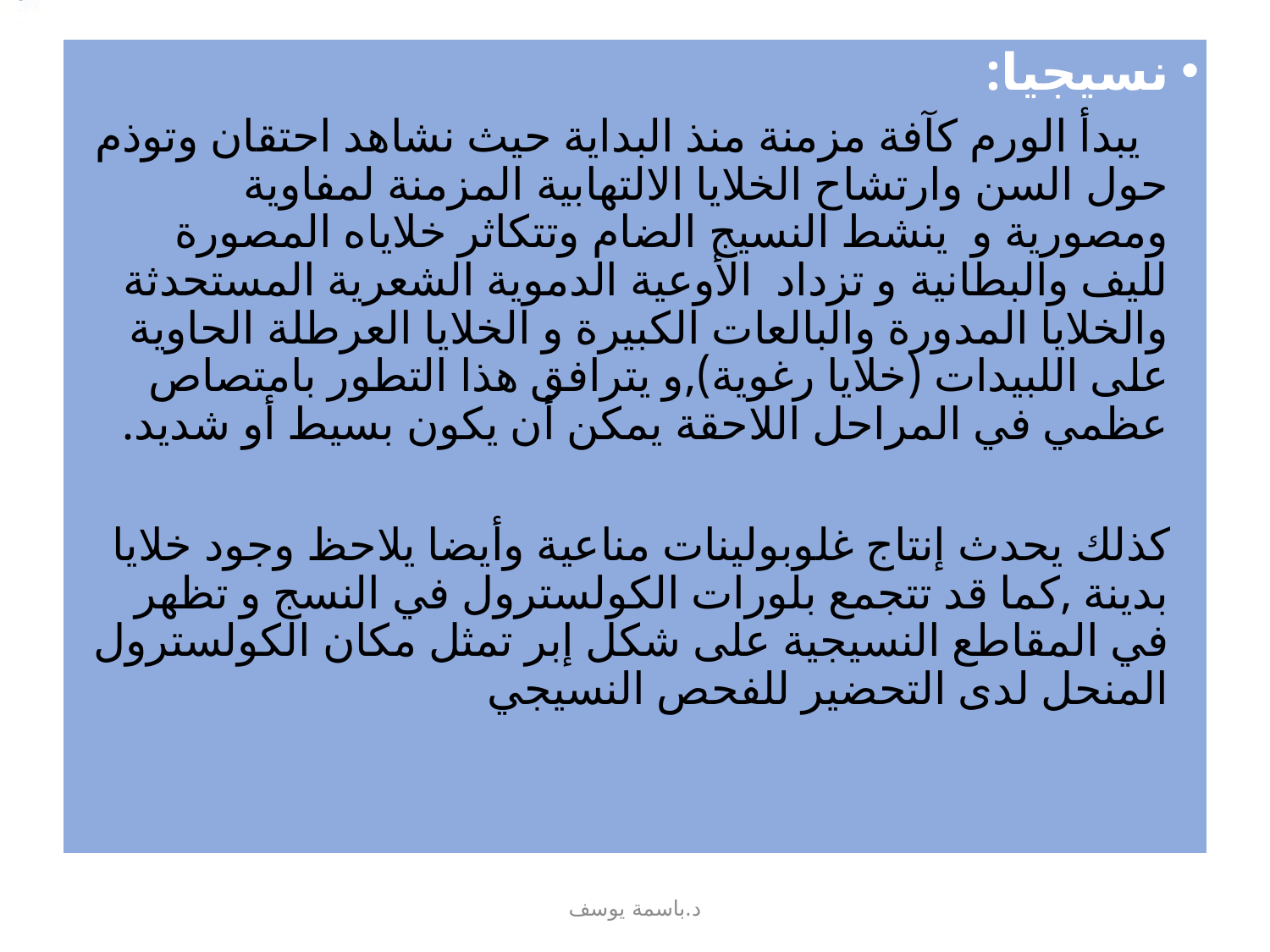

نسيجيا:
     يبدأ الورم كآفة مزمنة منذ البداية حيث نشاهد احتقان وتوذم حول السن وارتشاح الخلايا الالتهابية المزمنة لمفاوية ومصورية و  ينشط النسيج الضام وتتكاثر خلاياه المصورة لليف والبطانية و تزداد  الأوعية الدموية الشعرية المستحدثة والخلايا المدورة والبالعات الكبيرة و الخلايا العرطلة الحاوية على اللبيدات (خلايا رغوية),و يترافق هذا التطور بامتصاص عظمي في المراحل اللاحقة يمكن أن يكون بسيط أو شديد.

  كذلك يحدث إنتاج غلوبولينات مناعية وأيضا يلاحظ وجود خلايا بدينة ,كما قد تتجمع بلورات الكولسترول في النسج و تظهر في المقاطع النسيجية على شكل إبر تمثل مكان الكولسترول المنحل لدى التحضير للفحص النسيجي

#
د.باسمة يوسف